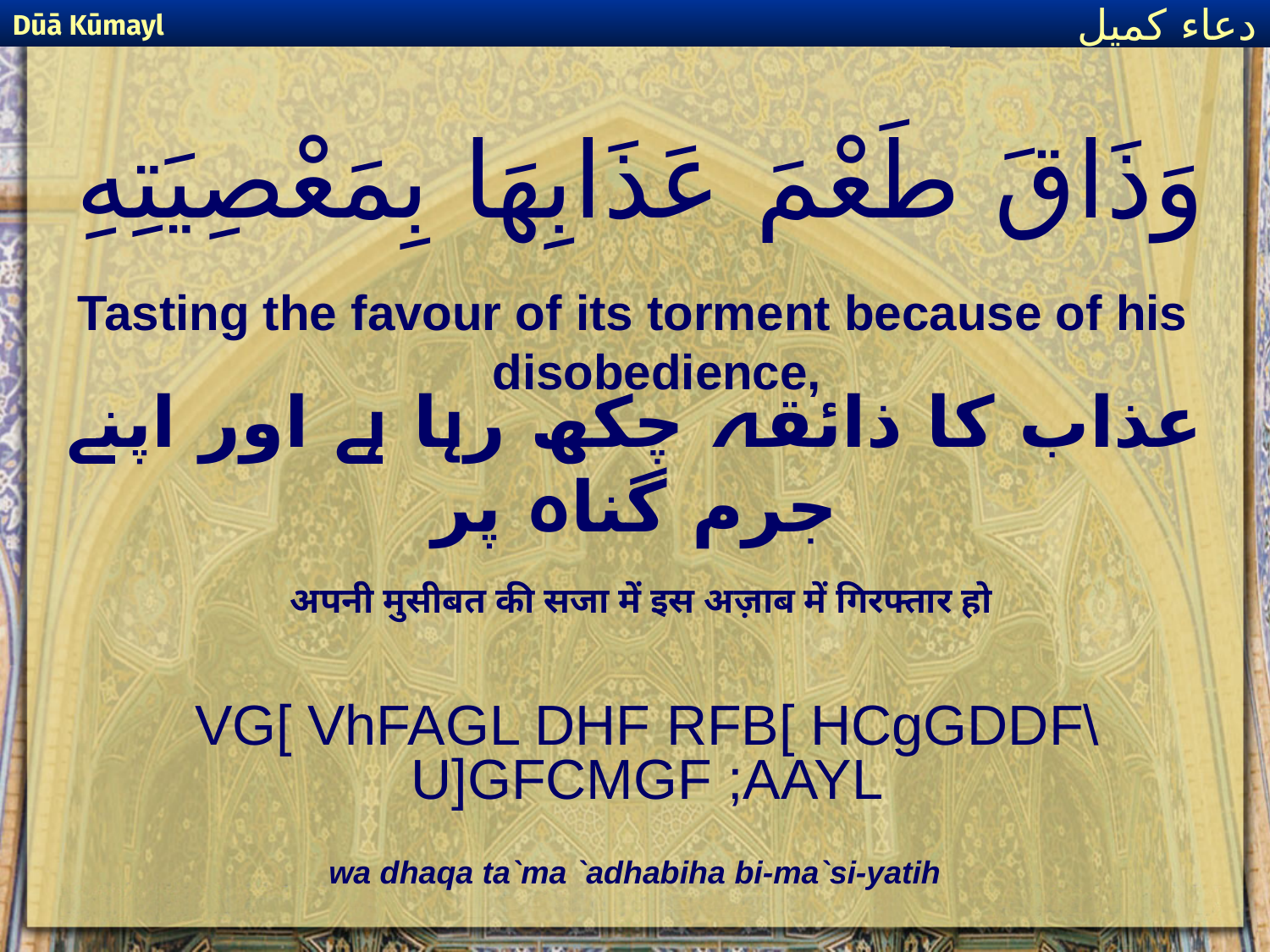

Dūā Kūmayl
دعاء كميل
# وَذَاقَ طَعْمَ عَذَابِهَا بِمَعْصِيَتِهِ
Tasting the favour of its torment because of his disobedience,
عذاب کا ذائقہ چکھ رہا ہے اور اپنے جرم گناہ پر
अपनी मुसीबत की सजा में इस अज़ाब में गिरफ्तार हो
VG[ VhFAGL DHF RFB[ HCgGDDF\ U]GFCMGF ;AAYL
wa dhaqa ta`ma `adhabiha bi-ma`si-yatih